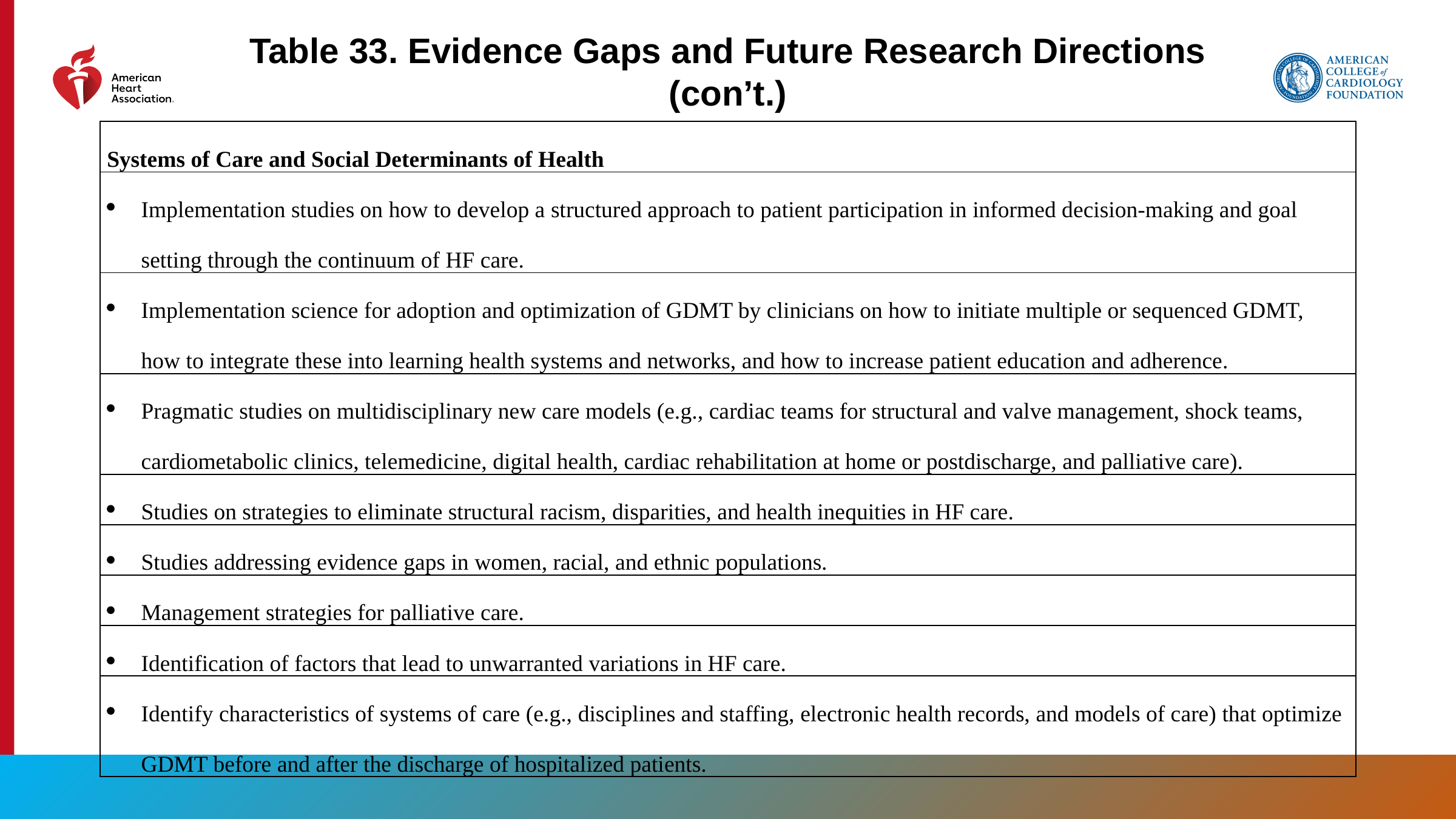

Table 33. Evidence Gaps and Future Research Directions (con’t.)
| Systems of Care and Social Determinants of Health |
| --- |
| Implementation studies on how to develop a structured approach to patient participation in informed decision-making and goal setting through the continuum of HF care. |
| Implementation science for adoption and optimization of GDMT by clinicians on how to initiate multiple or sequenced GDMT, how to integrate these into learning health systems and networks, and how to increase patient education and adherence. |
| Pragmatic studies on multidisciplinary new care models (e.g., cardiac teams for structural and valve management, shock teams, cardiometabolic clinics, telemedicine, digital health, cardiac rehabilitation at home or postdischarge, and palliative care). |
| Studies on strategies to eliminate structural racism, disparities, and health inequities in HF care. |
| Studies addressing evidence gaps in women, racial, and ethnic populations. |
| Management strategies for palliative care. |
| Identification of factors that lead to unwarranted variations in HF care. |
| Identify characteristics of systems of care (e.g., disciplines and staffing, electronic health records, and models of care) that optimize GDMT before and after the discharge of hospitalized patients. |
203